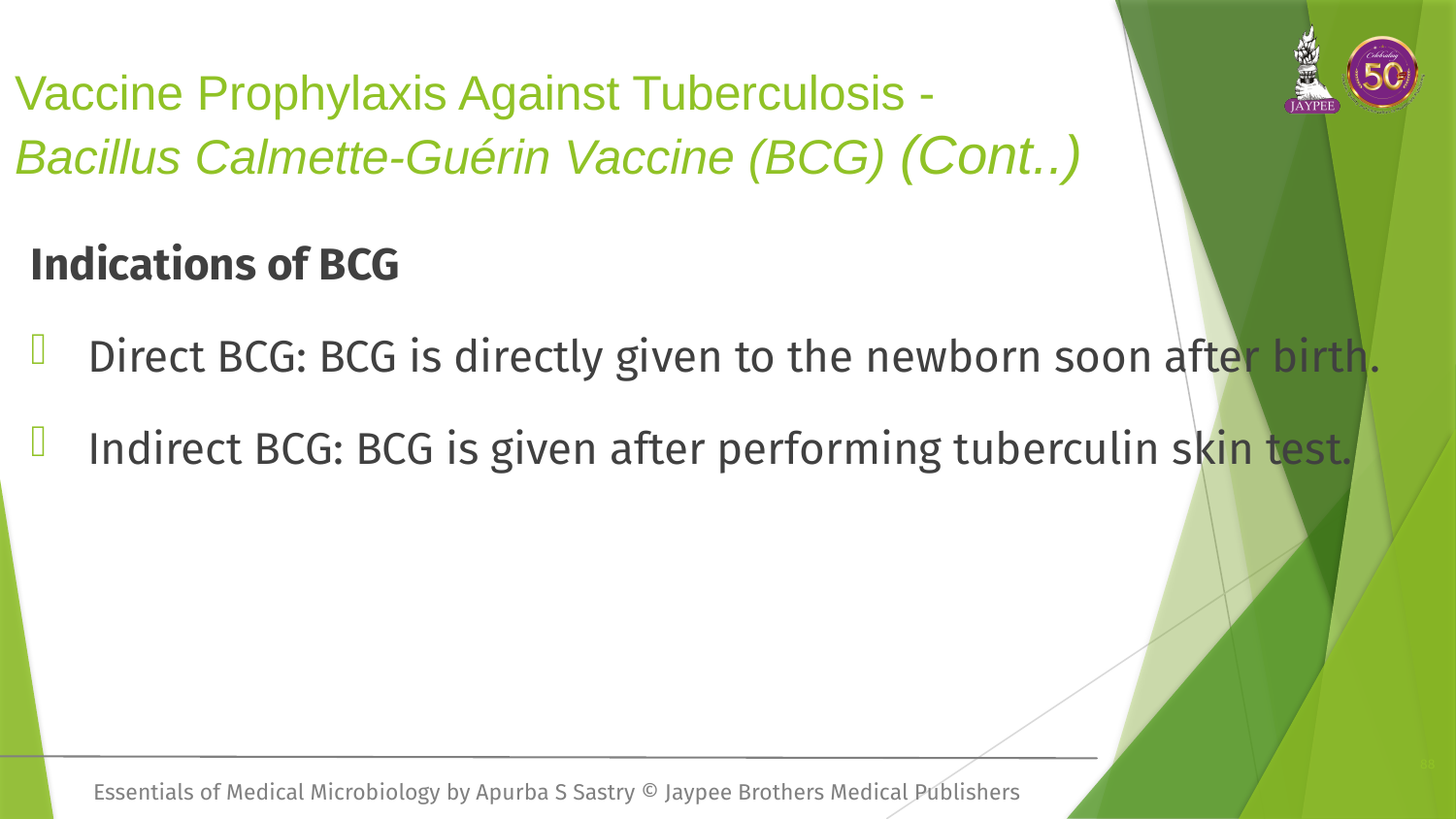

# Vaccine Prophylaxis Against Tuberculosis - Bacillus Calmette-Guérin Vaccine (BCG) (Cont..)
Indications of BCG
Direct BCG: BCG is directly given to the newborn soon after birth.
Indirect BCG: BCG is given after performing tuberculin skin test.
88